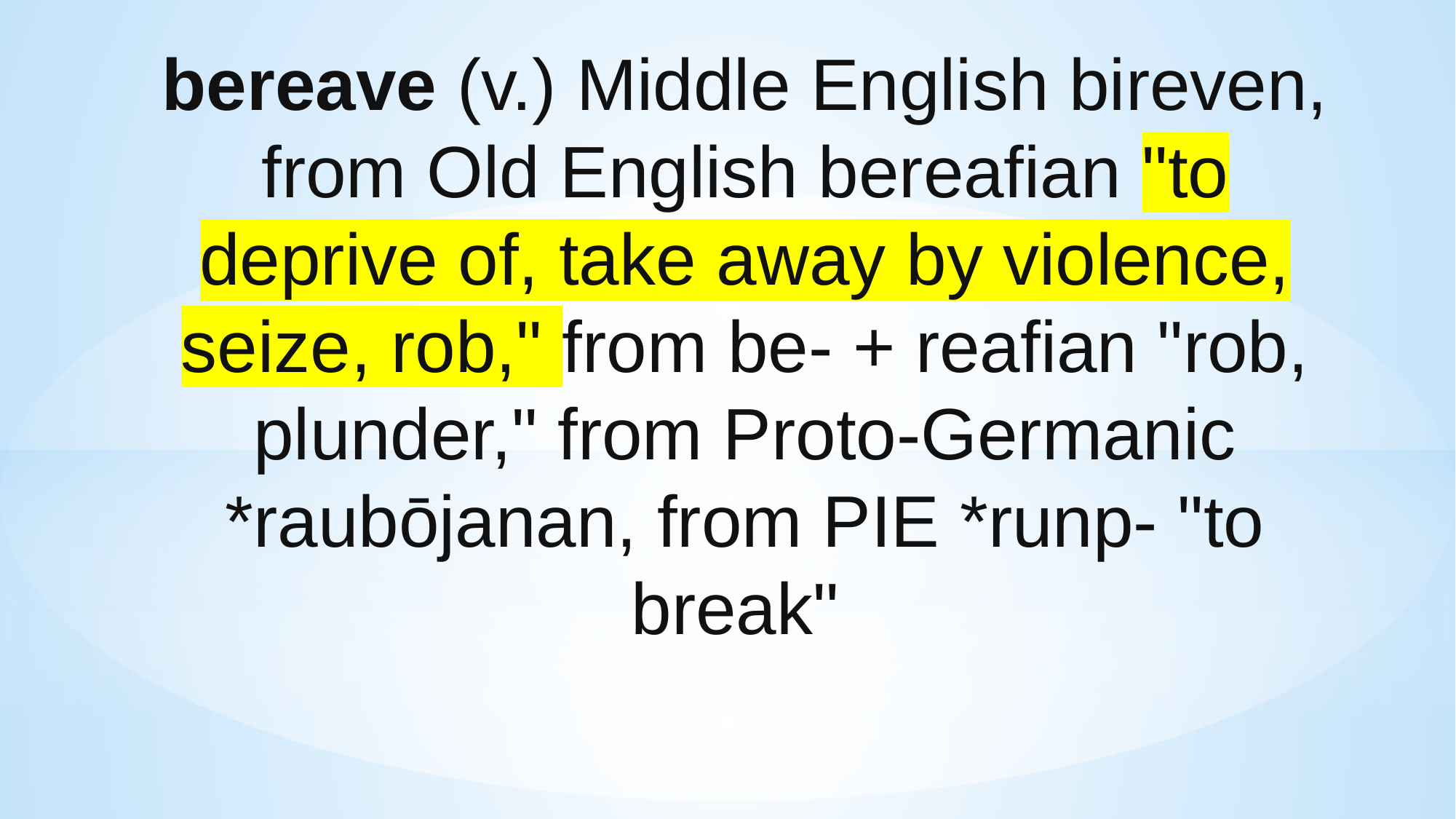

bereave (v.) Middle English bireven, from Old English bereafian "to deprive of, take away by violence, seize, rob," from be- + reafian "rob, plunder," from Proto-Germanic *raubōjanan, from PIE *runp- "to break"